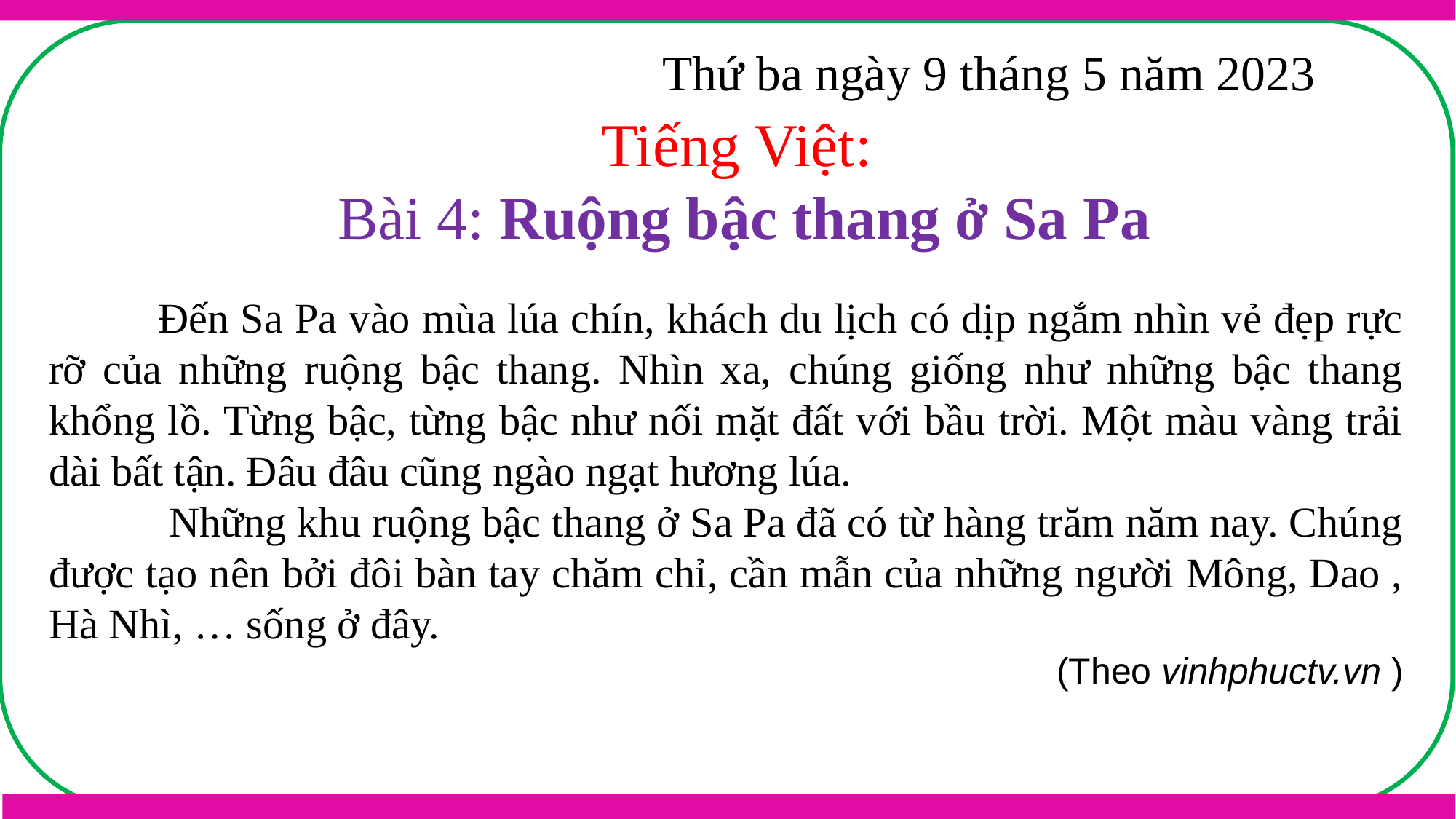

Đến Sa Pa vào mùa lúa chín, khách du lịch có dịp ngắm nhìn vẻ đẹp rực rỡ của những ruộng bậc thang. Nhìn xa, chúng giống như những bậc thang khổng lồ. Từng bậc, từng bậc như nối mặt đất với bầu trời. Một màu vàng trải dài bất tận. Đâu đâu cũng ngào ngạt hương lúa.
           Những khu ruộng bậc thang ở Sa Pa đã có từ hàng trăm năm nay. Chúng được tạo nên bởi đôi bàn tay chăm chỉ, cần mẫn của những người Mông, Dao , Hà Nhì, … sống ở đây.
(Theo vinhphuctv.vn )
# Thứ ba ngày 9 tháng 5 năm 2023
Tiếng Việt:
Bài 4: Ruộng bậc thang ở Sa Pa